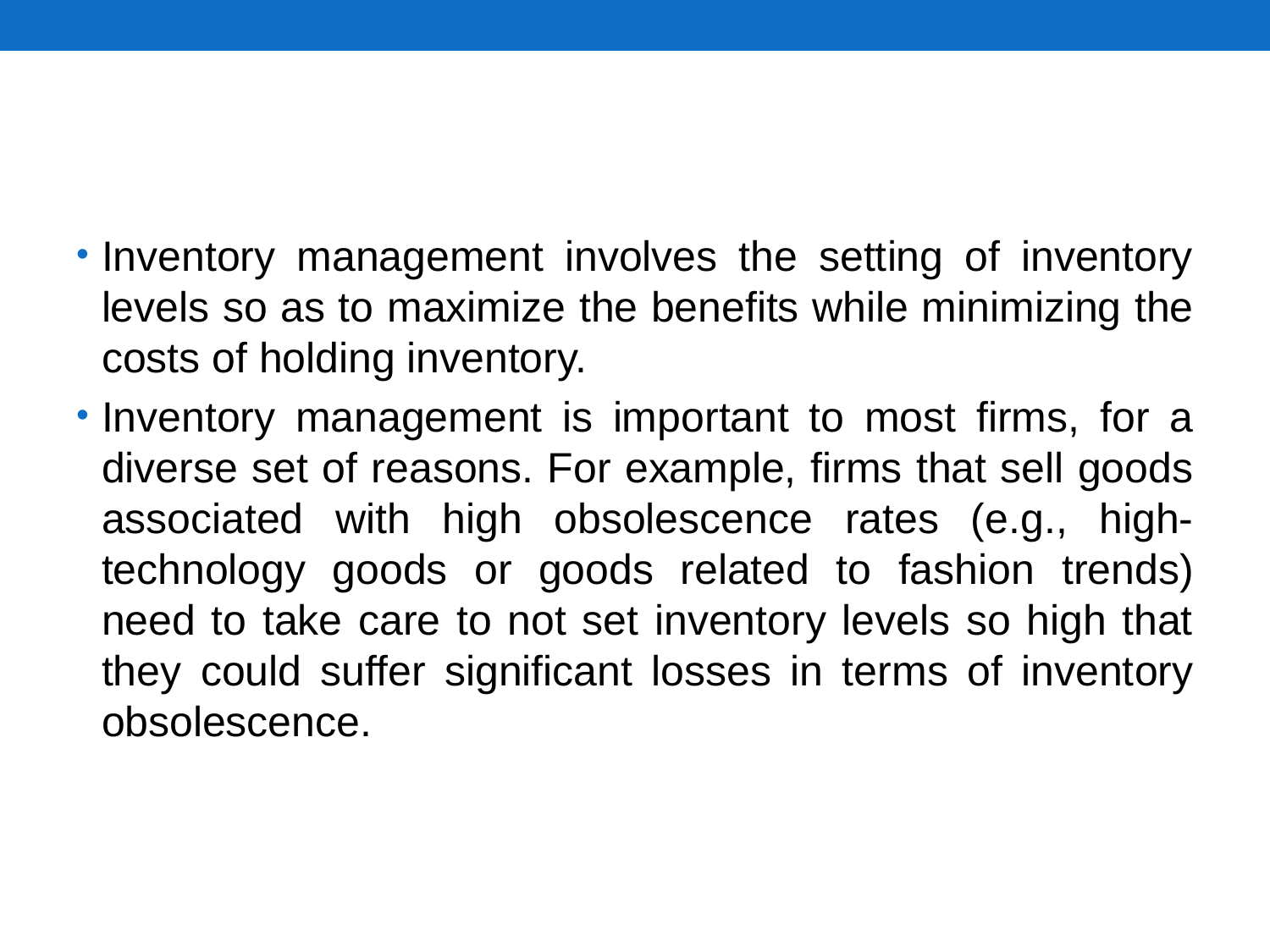

#
Inventory management involves the setting of inventory levels so as to maximize the benefits while minimizing the costs of holding inventory.
Inventory management is important to most firms, for a diverse set of reasons. For example, firms that sell goods associated with high obsolescence rates (e.g., high-technology goods or goods related to fashion trends) need to take care to not set inventory levels so high that they could suffer significant losses in terms of inventory obsolescence.